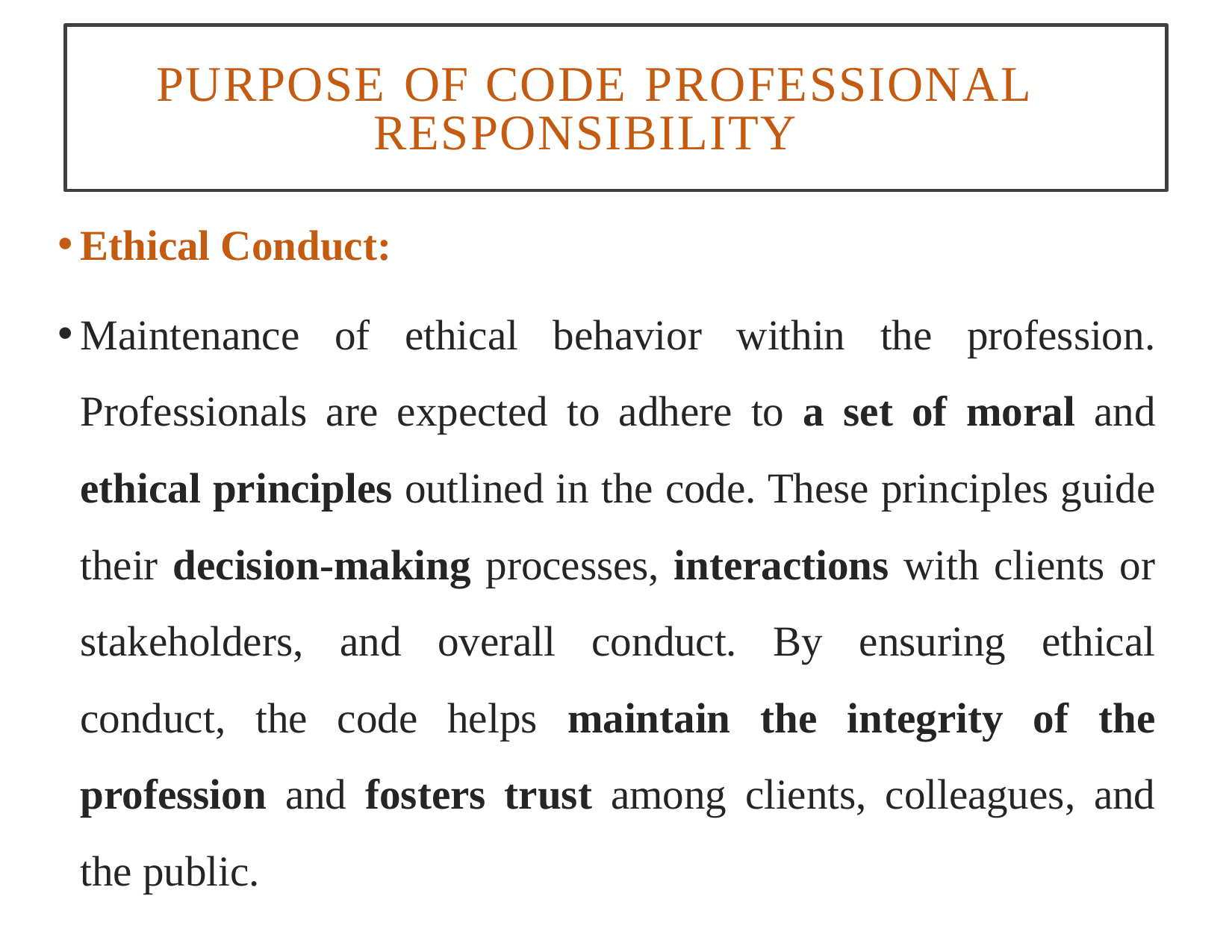

# PURPOSE OF CODE PROFESSIONAL RESPONSIBILITY
Ethical Conduct:
Maintenance of ethical behavior within the profession. Professionals are expected to adhere to a set of moral and ethical principles outlined in the code. These principles guide their decision-making processes, interactions with clients or stakeholders, and overall conduct. By ensuring ethical conduct, the code helps maintain the integrity of the profession and fosters trust among clients, colleagues, and the public.